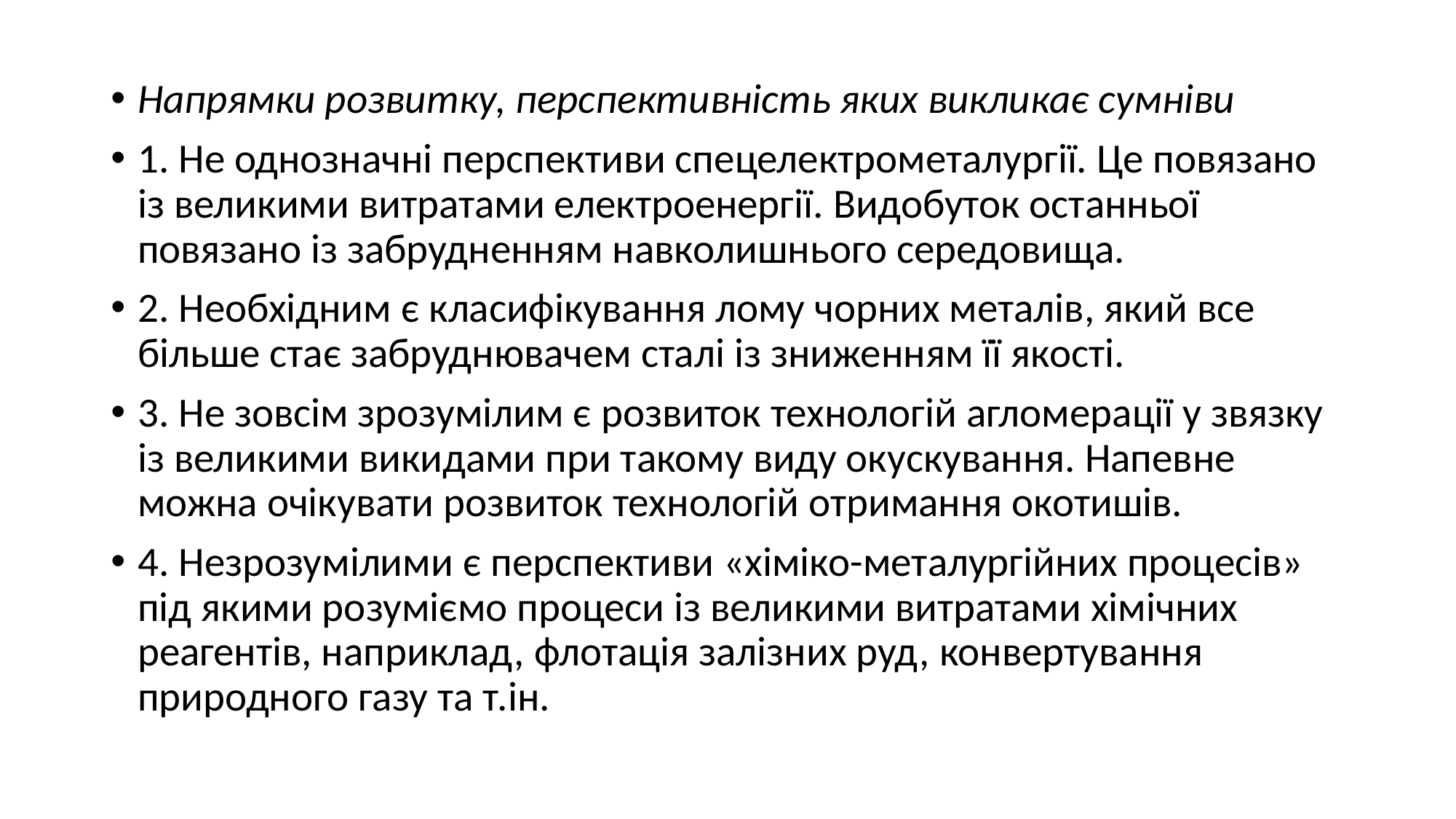

Напрямки розвитку, перспективність яких викликає сумніви
1. Не однозначні перспективи спецелектрометалургії. Це повязано із великими витратами електроенергії. Видобуток останньої повязано із забрудненням навколишнього середовища.
2. Необхідним є класифікування лому чорних металів, який все більше стає забруднювачем сталі із зниженням її якості.
3. Не зовсім зрозумілим є розвиток технологій агломерації у звязку із великими викидами при такому виду окускування. Напевне можна очікувати розвиток технологій отримання окотишів.
4. Незрозумілими є перспективи «хіміко-металургійних процесів» під якими розуміємо процеси із великими витратами хімічних реагентів, наприклад, флотація залізних руд, конвертування природного газу та т.ін.